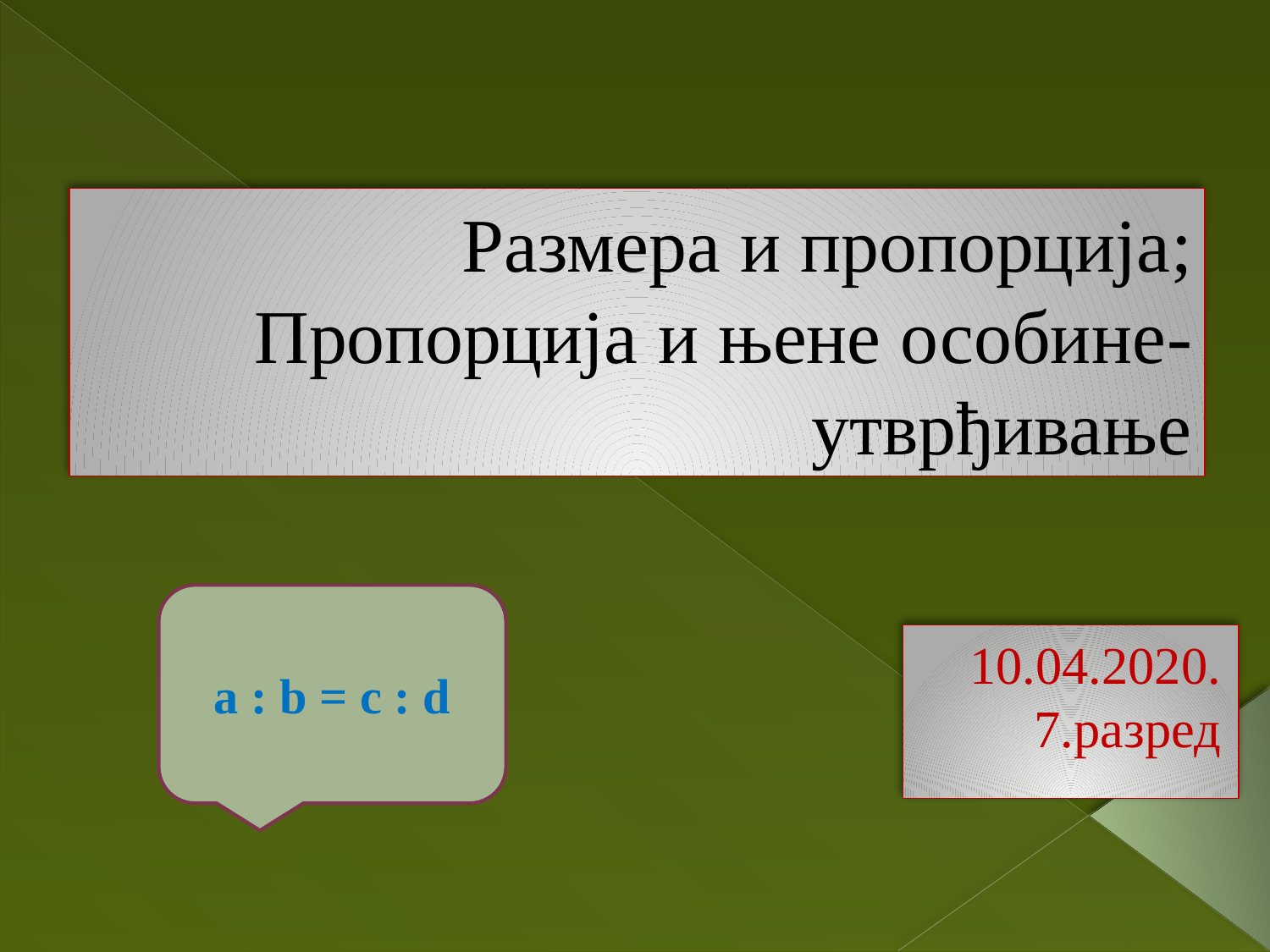

# Размера и пропорција; Пропорција и њене особине- утврђивање
a : b = c : d
10.04.2020.
7.разред